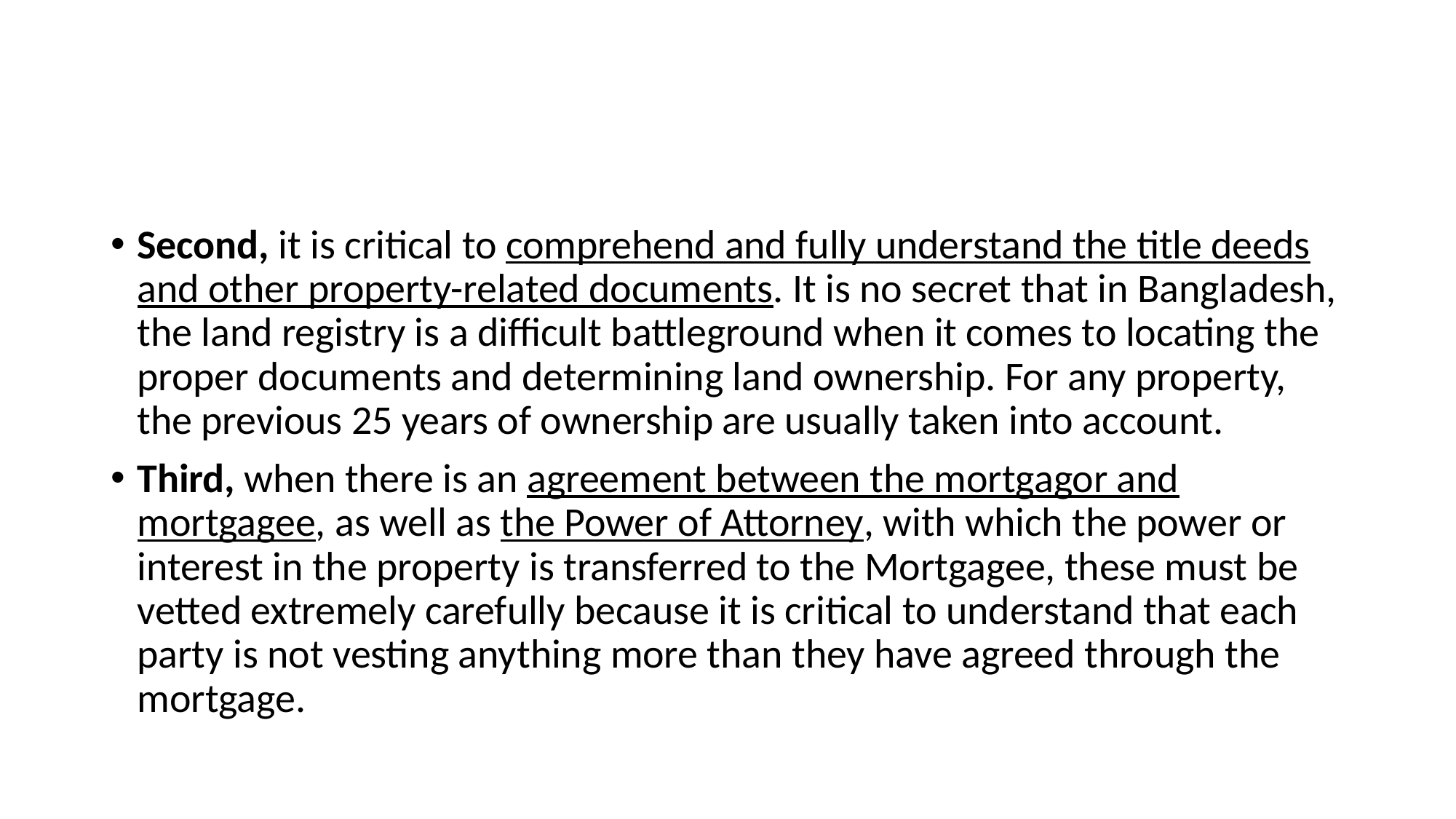

#
Second, it is critical to comprehend and fully understand the title deeds and other property-related documents. It is no secret that in Bangladesh, the land registry is a difficult battleground when it comes to locating the proper documents and determining land ownership. For any property, the previous 25 years of ownership are usually taken into account.
Third, when there is an agreement between the mortgagor and mortgagee, as well as the Power of Attorney, with which the power or interest in the property is transferred to the Mortgagee, these must be vetted extremely carefully because it is critical to understand that each party is not vesting anything more than they have agreed through the mortgage.